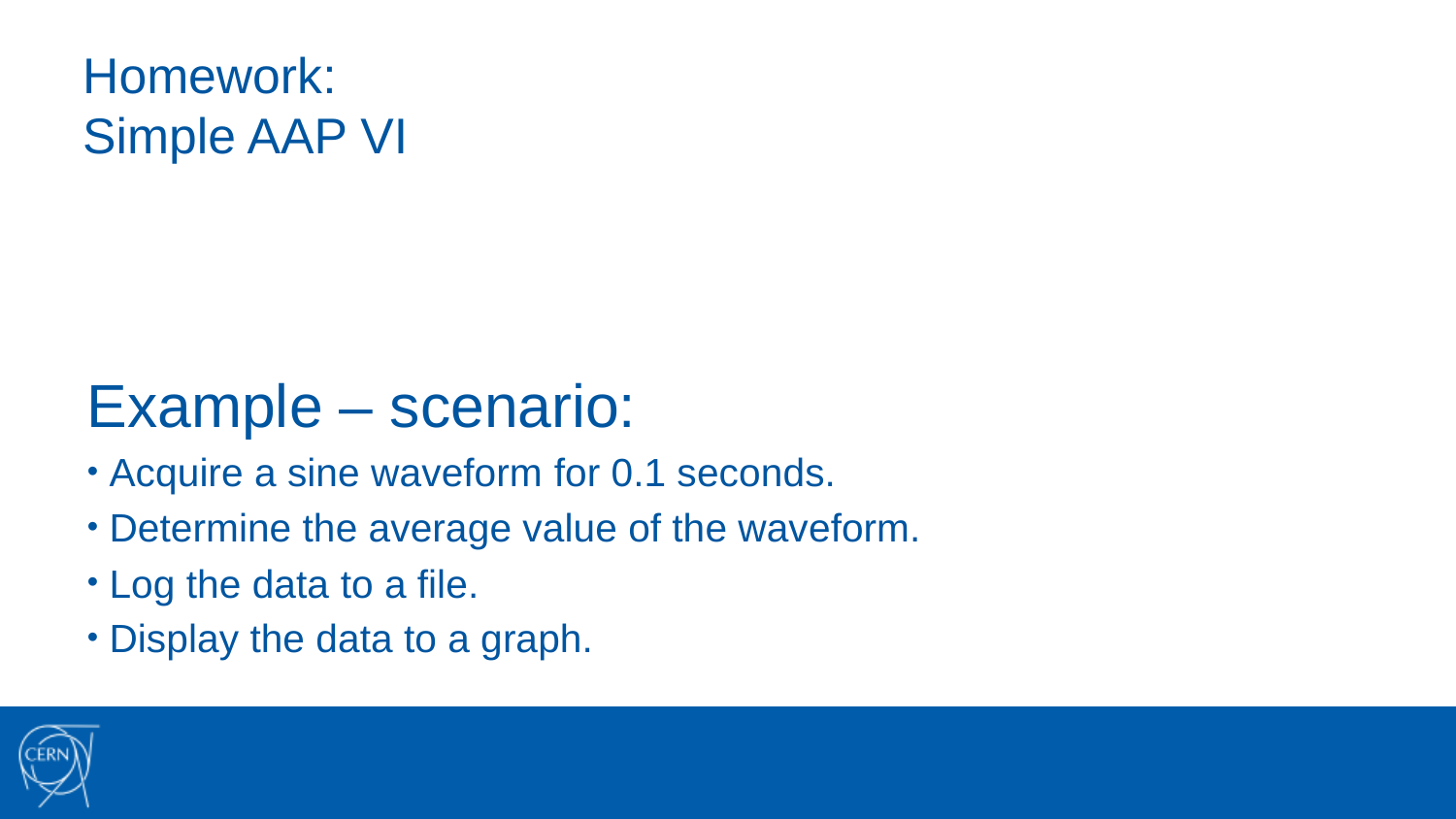

# Homework: Simple AAP VI
Example – scenario:
 Acquire a sine waveform for 0.1 seconds.
 Determine the average value of the waveform.
 Log the data to a file.
 Display the data to a graph.